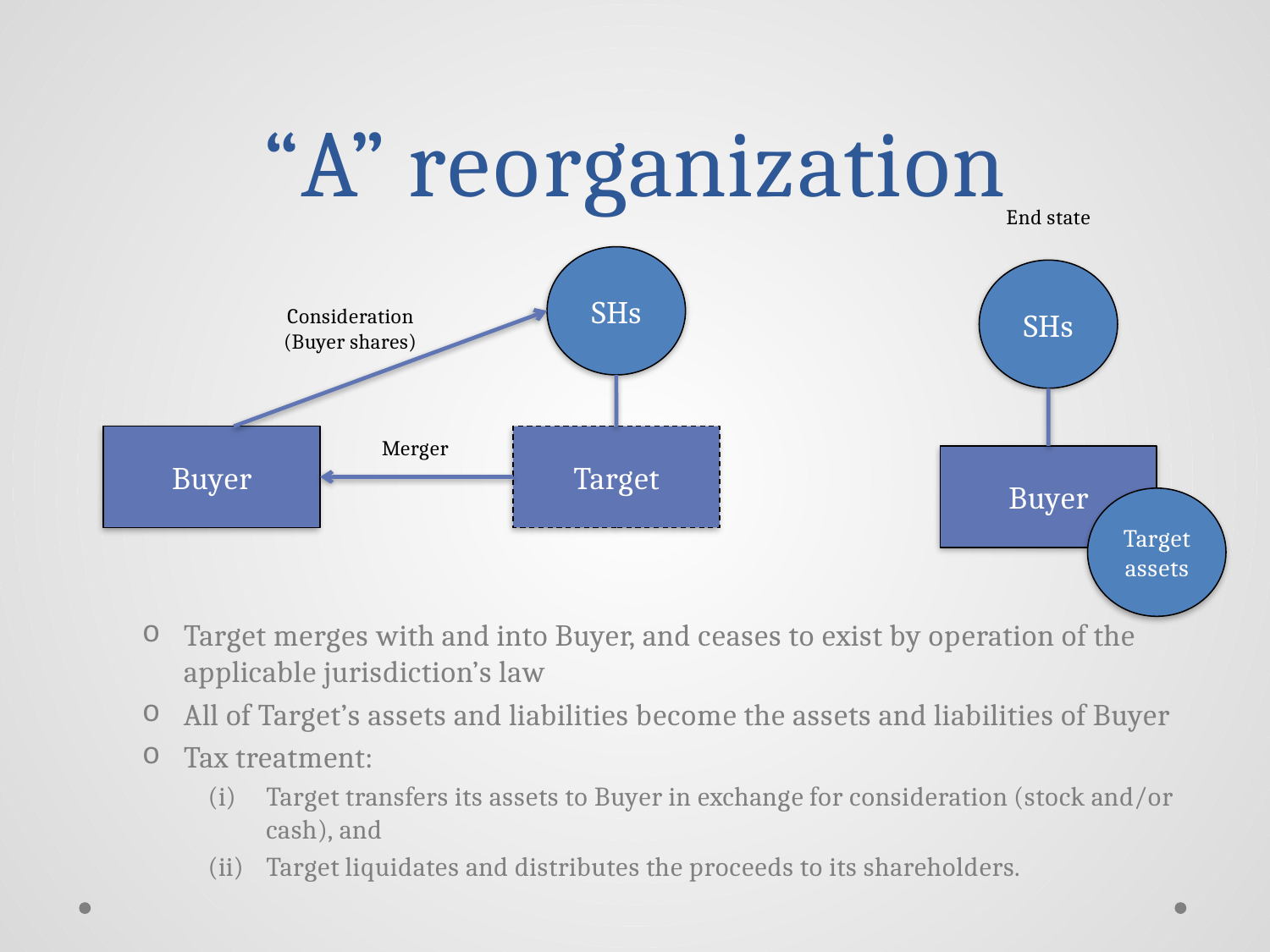

# “A” reorganization
End state
SHs
SHs

Target merges with and into Buyer, and ceases to exist by operation of the applicable jurisdiction’s law
All of Target’s assets and liabilities become the assets and liabilities of Buyer
Tax treatment:
Target transfers its assets to Buyer in exchange for consideration (stock and/or cash), and
Target liquidates and distributes the proceeds to its shareholders.

Consideration (Buyer shares)
Buyer
Target
Merger
Buyer
Target assets